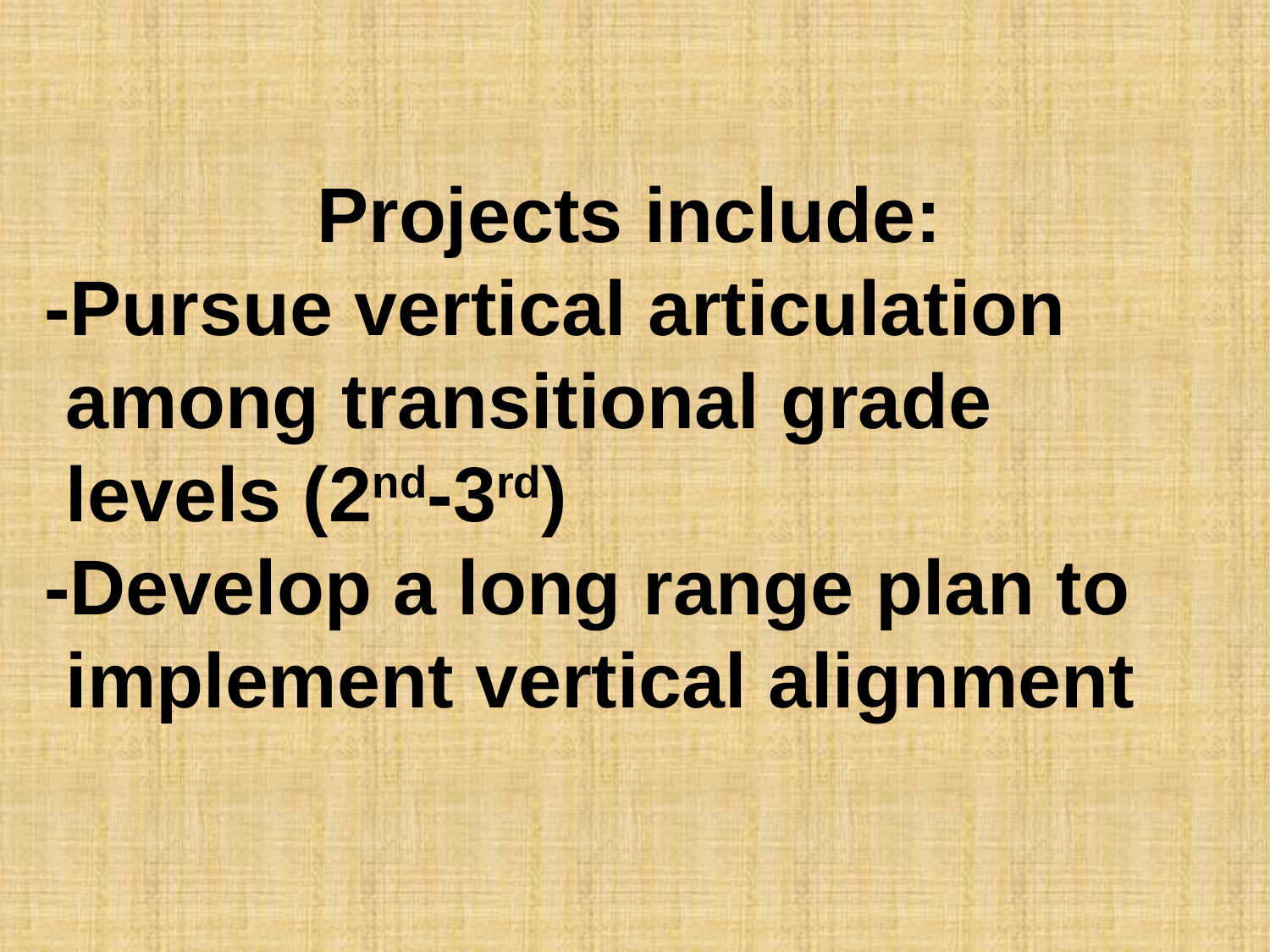

Projects include:
-Pursue vertical articulation
 among transitional grade
 levels (2nd-3rd)
-Develop a long range plan to
 implement vertical alignment